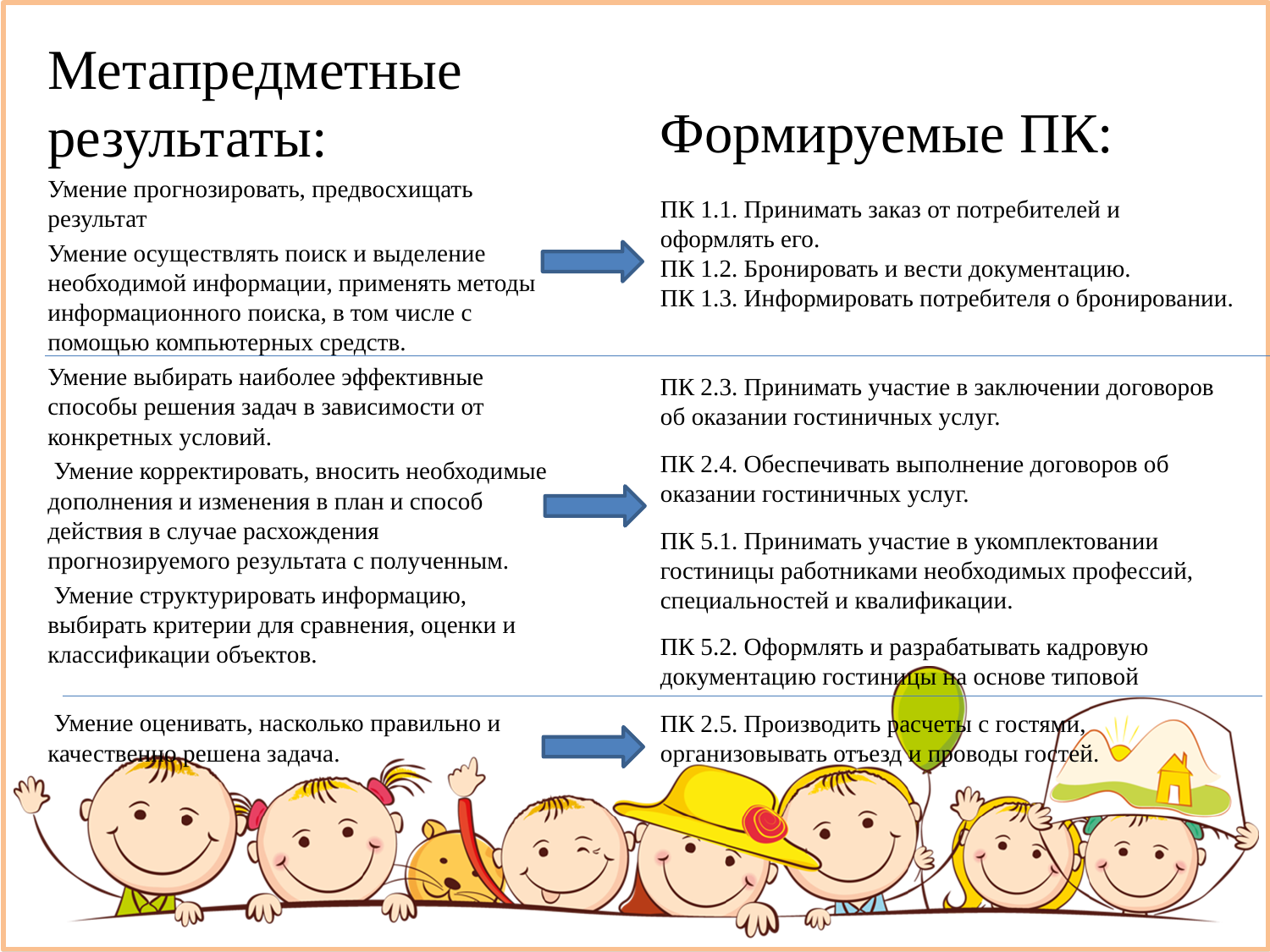

Метапредметные результаты:
Умение прогнозировать, предвосхищать результат
Умение осуществлять поиск и выделение необходимой информации, применять методы информационного поиска, в том числе с помощью компьютерных средств.
Умение выбирать наиболее эффективные способы решения задач в зависимости от конкретных условий.
 Умение корректировать, вносить необходимые дополнения и изменения в план и способ действия в случае расхождения прогнозируемого результата с полученным.
 Умение структурировать информацию, выбирать критерии для сравнения, оценки и классификации объектов.

 Умение оценивать, насколько правильно и качественно решена задача.

Формируемые ПК:

ПК 1.1. Принимать заказ от потребителей и оформлять его.
ПК 1.2. Бронировать и вести документацию.
ПК 1.3. Информировать потребителя о бронировании.

ПК 2.3. Принимать участие в заключении договоров об оказании гостиничных услуг.
ПК 2.4. Обеспечивать выполнение договоров об оказании гостиничных услуг.
ПК 5.1. Принимать участие в укомплектовании гостиницы работниками необходимых профессий, специальностей и квалификации.
ПК 5.2. Оформлять и разрабатывать кадровую документацию гостиницы на основе типовой
ПК 2.5. Производить расчеты с гостями, организовывать отъезд и проводы гостей.